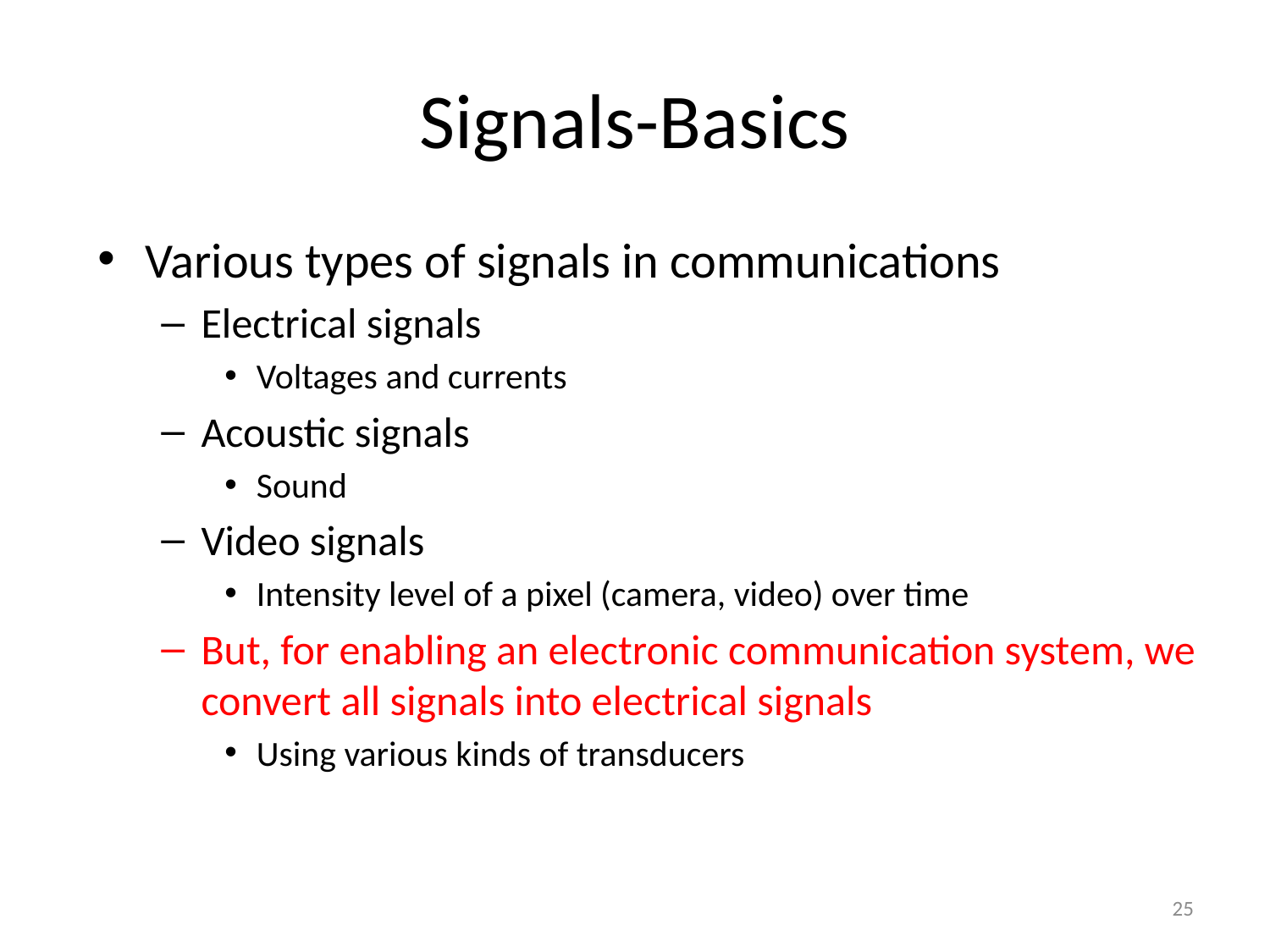

# Signals-Basics
Various types of signals in communications
Electrical signals
Voltages and currents
Acoustic signals
Sound
Video signals
Intensity level of a pixel (camera, video) over time
But, for enabling an electronic communication system, we convert all signals into electrical signals
Using various kinds of transducers

25